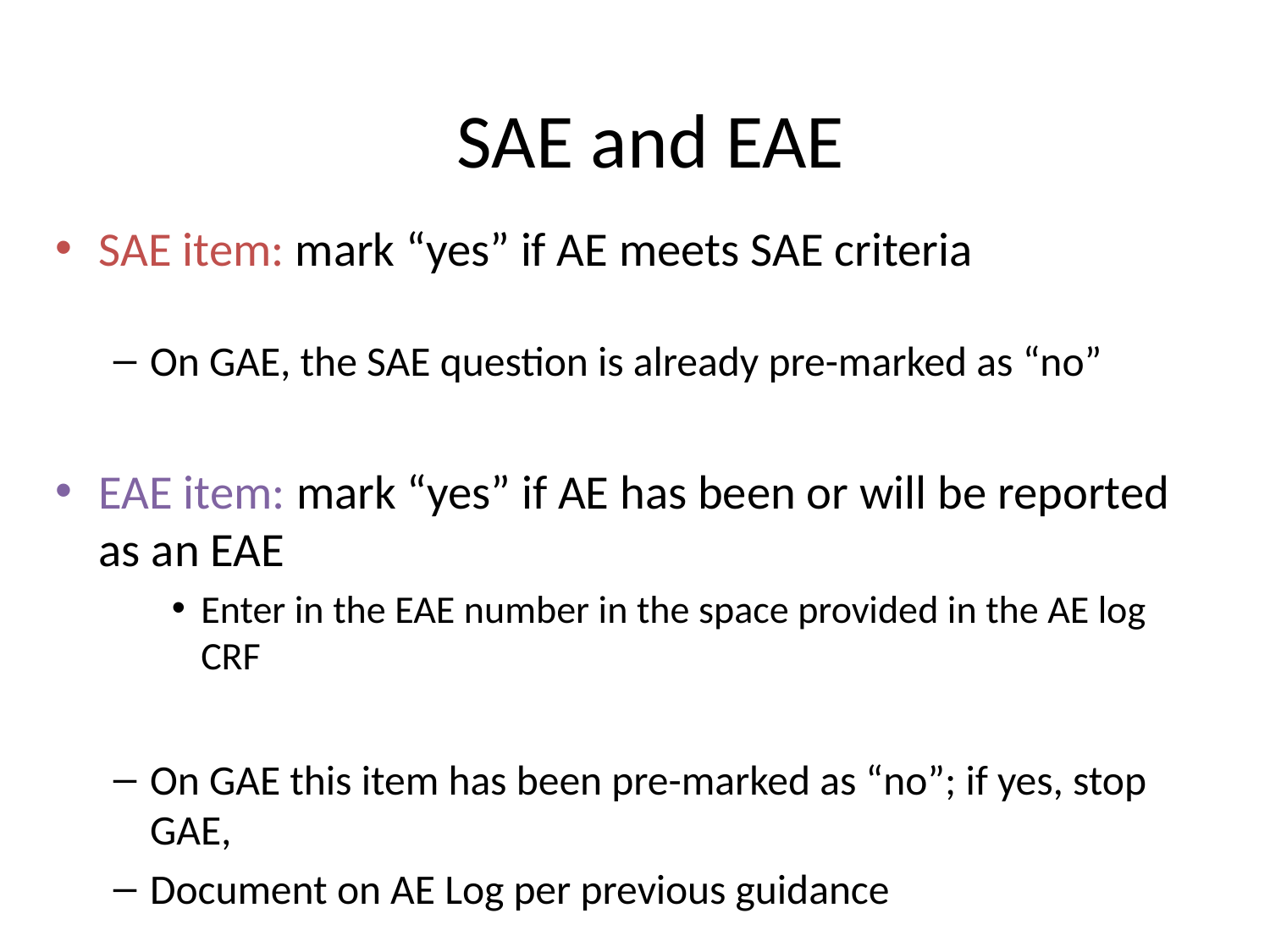

# SAE and EAE
SAE item: mark “yes” if AE meets SAE criteria

On GAE, the SAE question is already pre-marked as “no”

EAE item: mark “yes” if AE has been or will be reported as an EAE
Enter in the EAE number in the space provided in the AE log CRF

On GAE this item has been pre-marked as “no”; if yes, stop GAE,
Document on AE Log per previous guidance